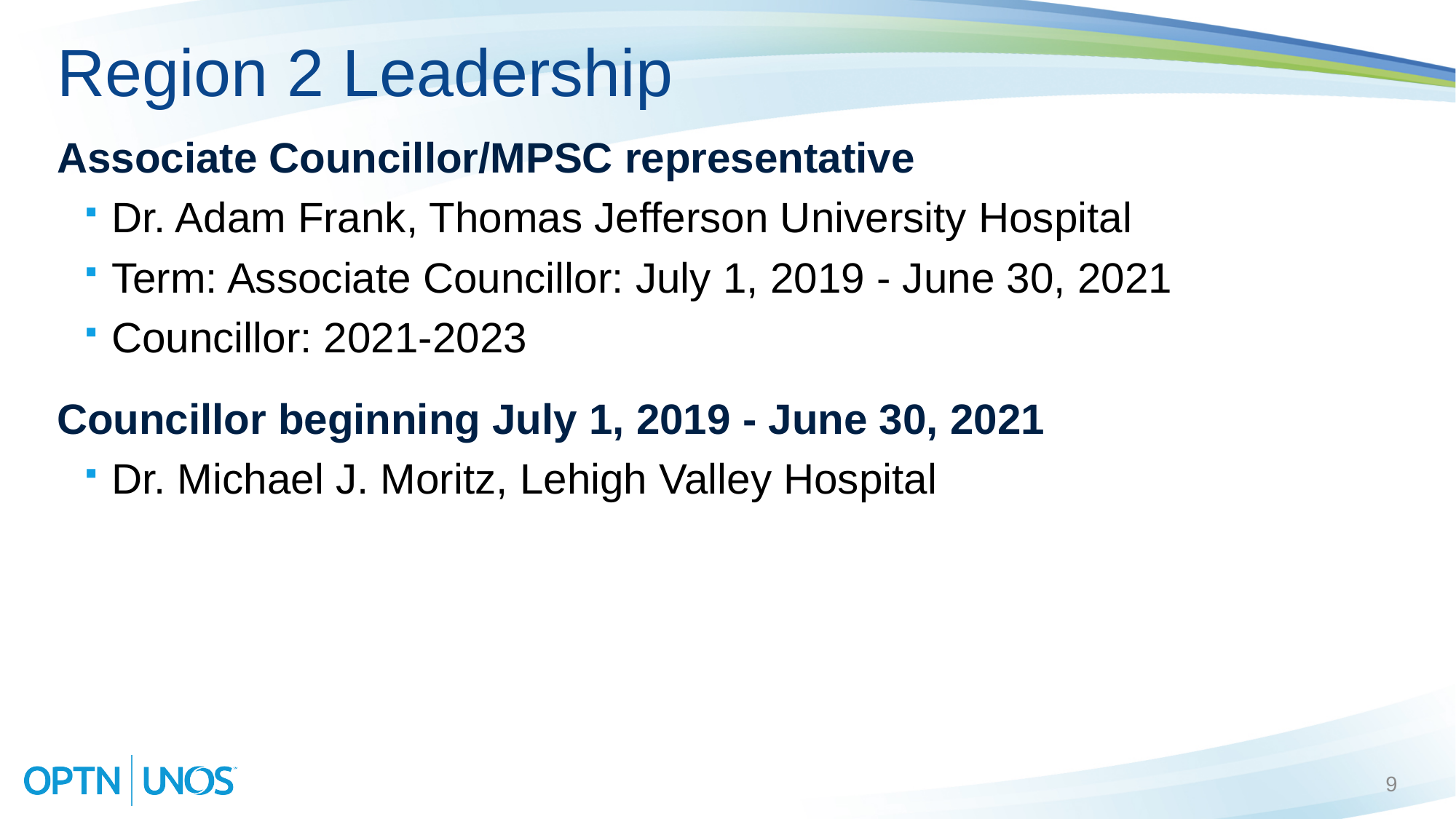

# Region 2 Leadership
Associate Councillor/MPSC representative
Dr. Adam Frank, Thomas Jefferson University Hospital
Term: Associate Councillor: July 1, 2019 - June 30, 2021
Councillor: 2021-2023
Councillor beginning July 1, 2019 - June 30, 2021
Dr. Michael J. Moritz, Lehigh Valley Hospital
9